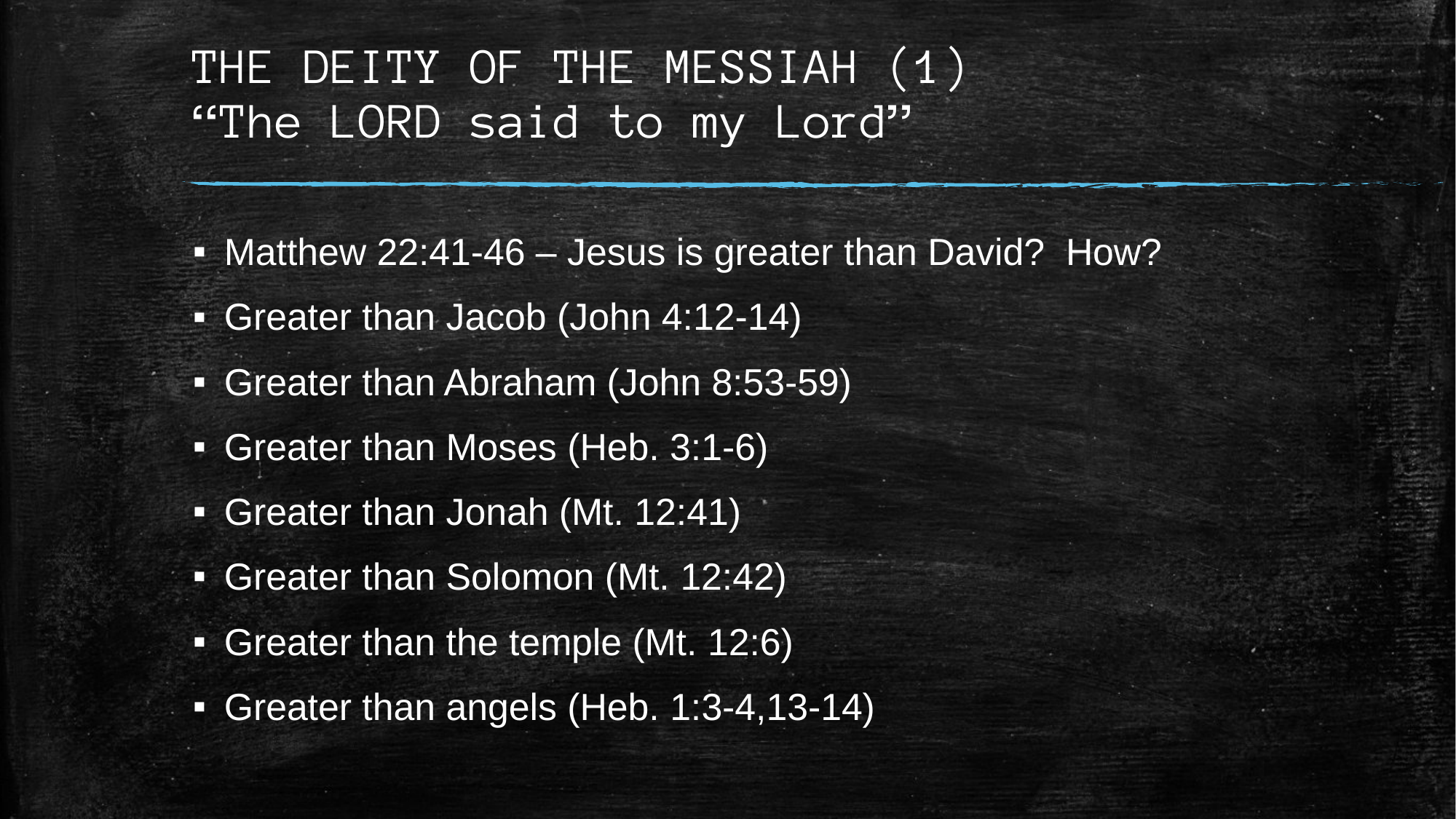

# THE DEITY OF THE MESSIAH (1) “The LORD said to my Lord”
Matthew 22:41-46 – Jesus is greater than David?  How?
Greater than Jacob (John 4:12-14)
Greater than Abraham (John 8:53-59)
Greater than Moses (Heb. 3:1-6)
Greater than Jonah (Mt. 12:41)
Greater than Solomon (Mt. 12:42)
Greater than the temple (Mt. 12:6)
Greater than angels (Heb. 1:3-4,13-14)